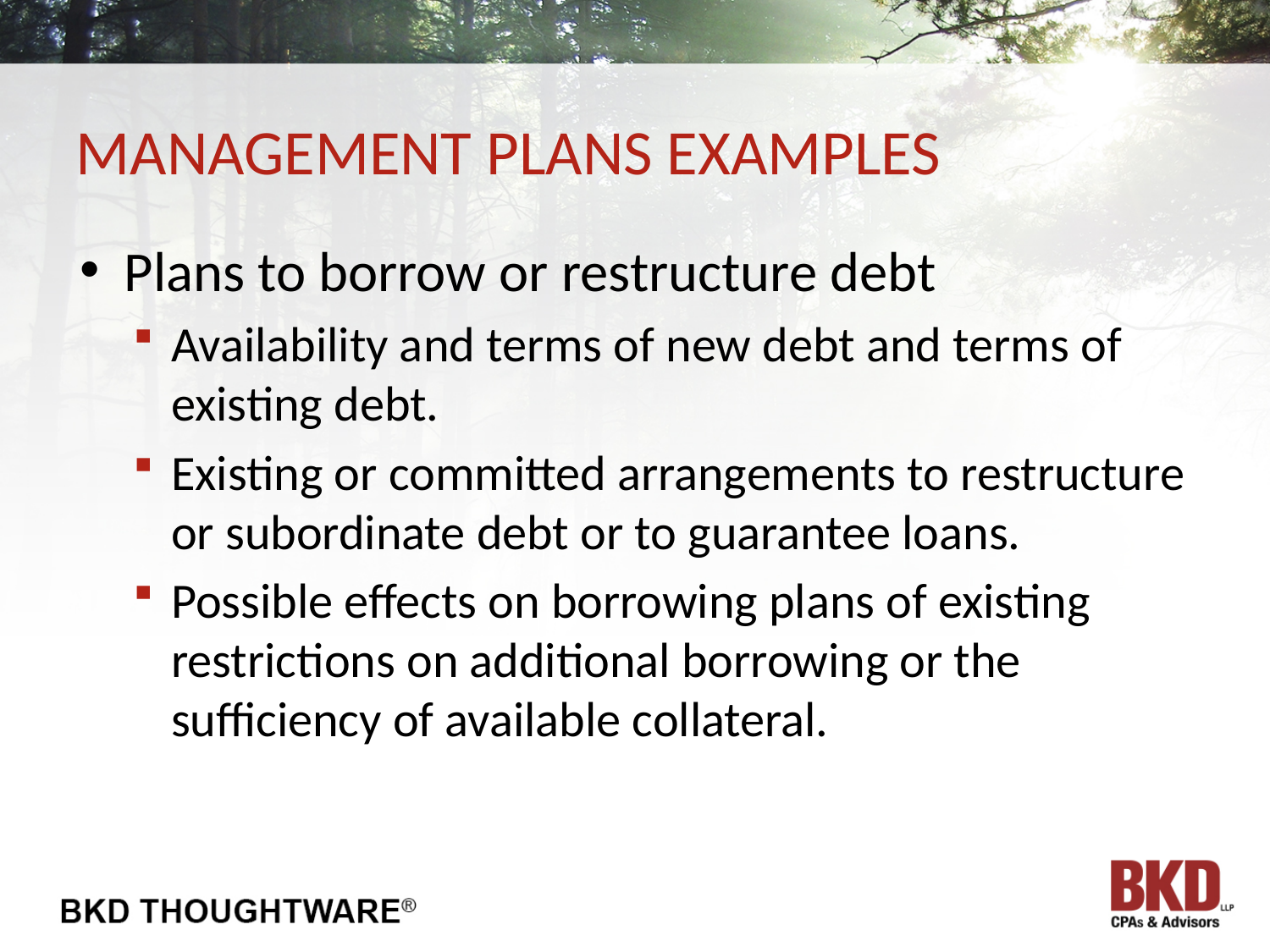

# Management plans examples
Plans to borrow or restructure debt
Availability and terms of new debt and terms of existing debt.
Existing or committed arrangements to restructure or subordinate debt or to guarantee loans.
Possible effects on borrowing plans of existing restrictions on additional borrowing or the sufficiency of available collateral.